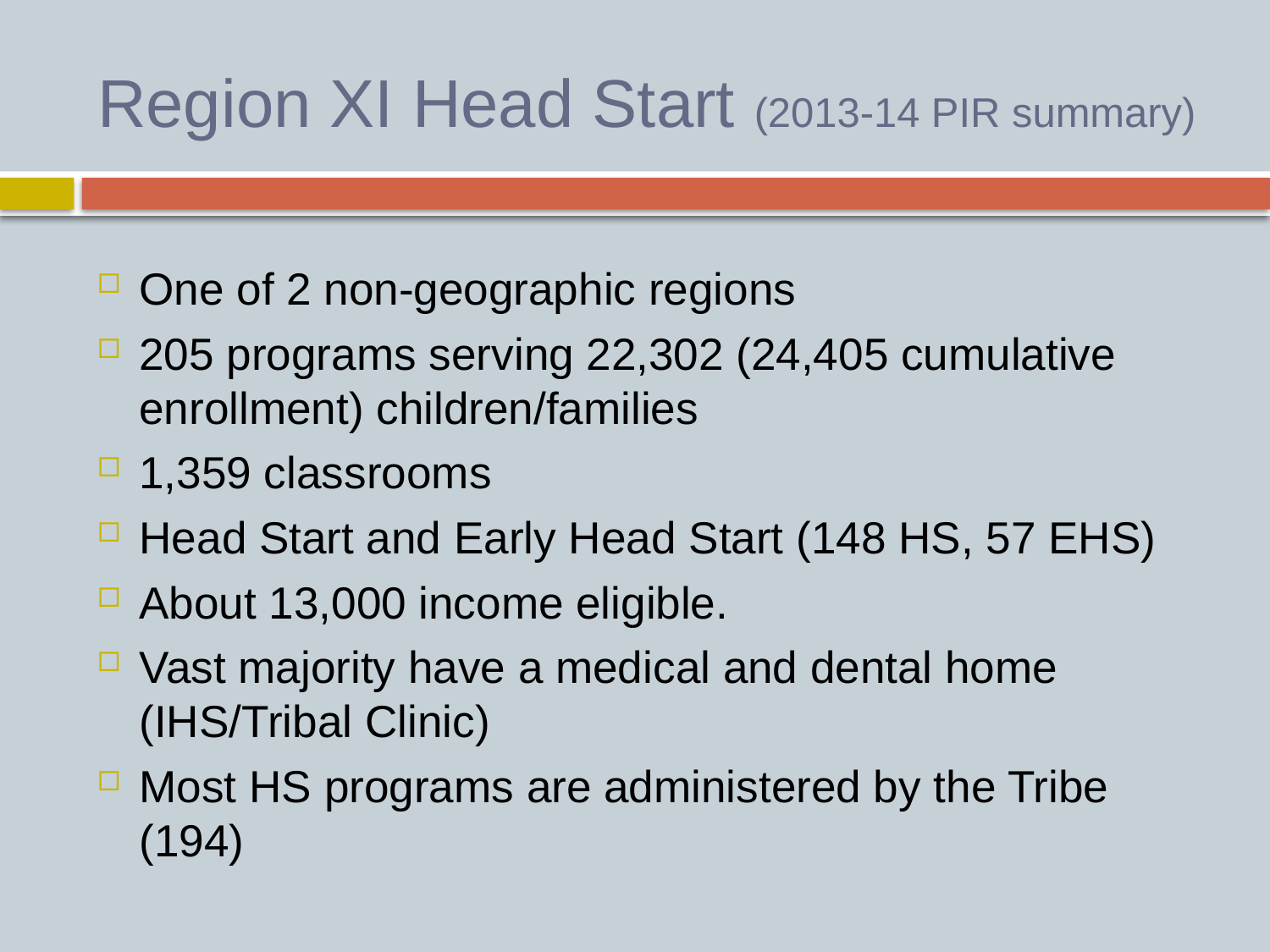

# Region XI Head Start (2013-14 PIR summary)
One of 2 non-geographic regions
205 programs serving 22,302 (24,405 cumulative enrollment) children/families
1,359 classrooms
Head Start and Early Head Start (148 HS, 57 EHS)
About 13,000 income eligible.
Vast majority have a medical and dental home (IHS/Tribal Clinic)
Most HS programs are administered by the Tribe (194)